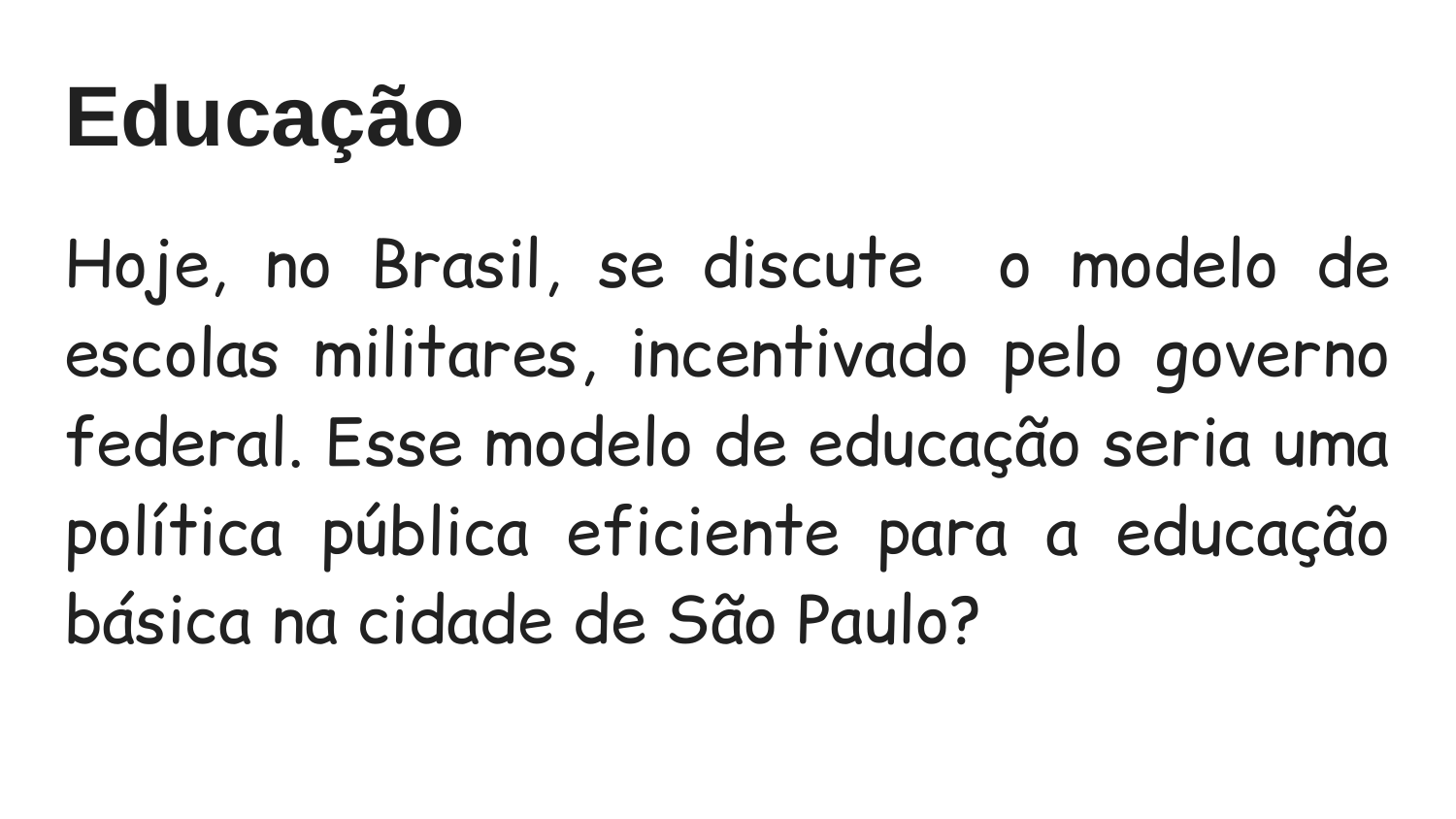

# Educação
Hoje, no Brasil, se discute  o modelo de escolas militares, incentivado pelo governo federal. Esse modelo de educação seria uma política pública eficiente para a educação básica na cidade de São Paulo?